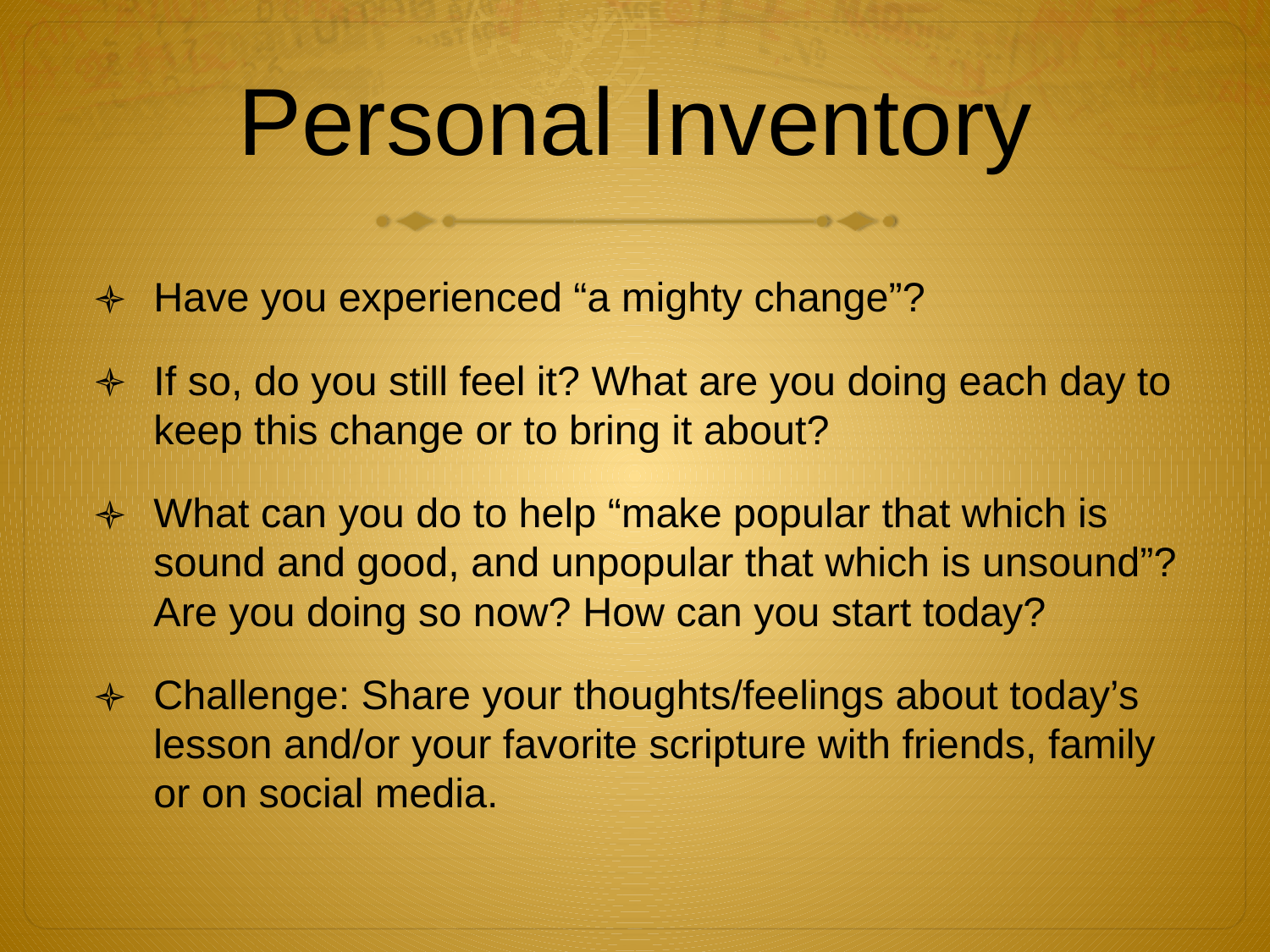

# Personal Inventory
Have you experienced “a mighty change”?
If so, do you still feel it? What are you doing each day to keep this change or to bring it about?
What can you do to help “make popular that which is sound and good, and unpopular that which is unsound”? Are you doing so now? How can you start today?
Challenge: Share your thoughts/feelings about today’s lesson and/or your favorite scripture with friends, family or on social media.